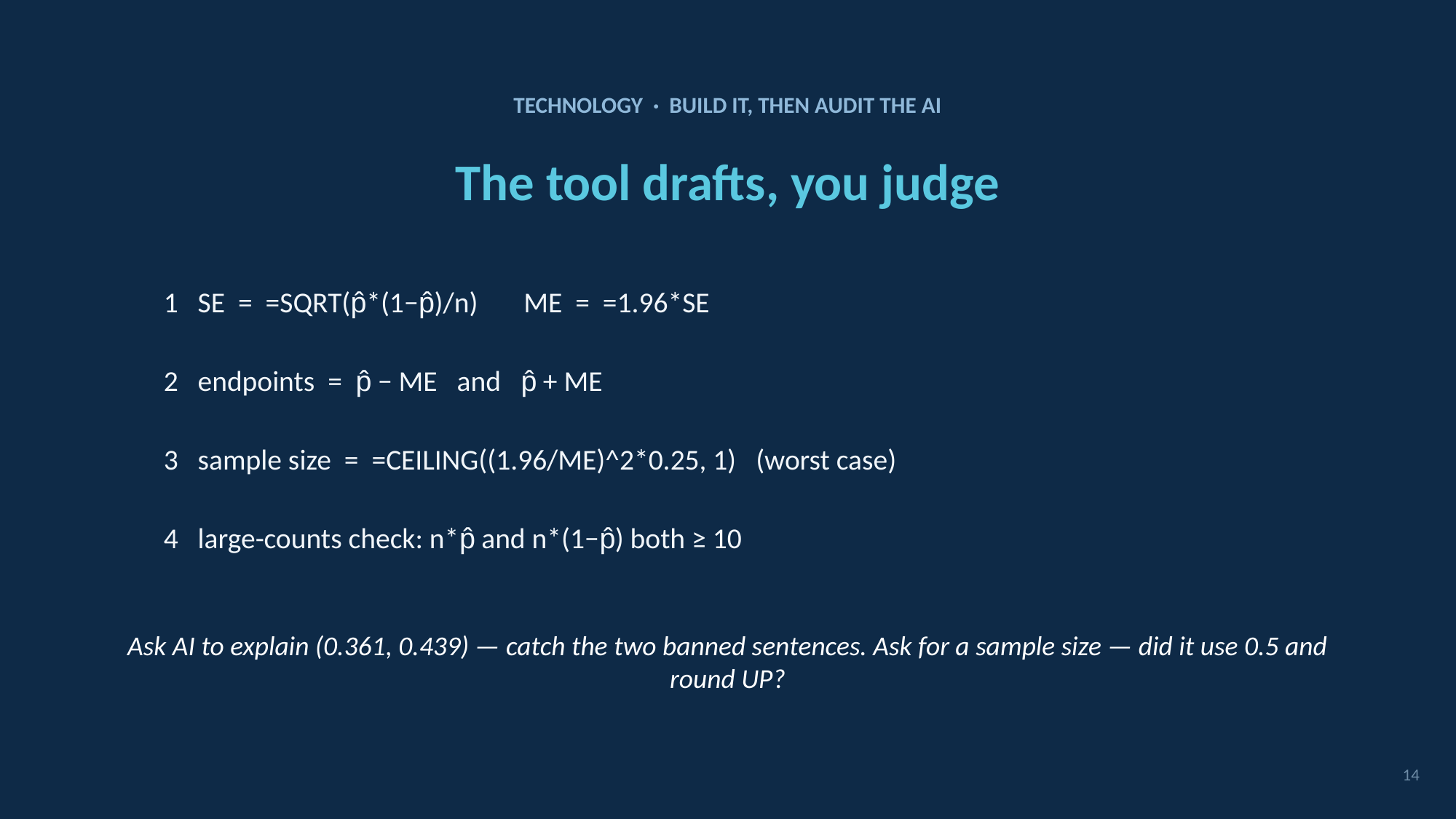

TECHNOLOGY  ·  BUILD IT, THEN AUDIT THE AI
The tool drafts, you judge
1   SE  =  =SQRT(p̂*(1−p̂)/n)       ME  =  =1.96*SE
2   endpoints  =  p̂ − ME   and   p̂ + ME
3   sample size  =  =CEILING((1.96/ME)^2*0.25, 1)   (worst case)
4   large-counts check: n*p̂ and n*(1−p̂) both ≥ 10
Ask AI to explain (0.361, 0.439) — catch the two banned sentences. Ask for a sample size — did it use 0.5 and round UP?
14